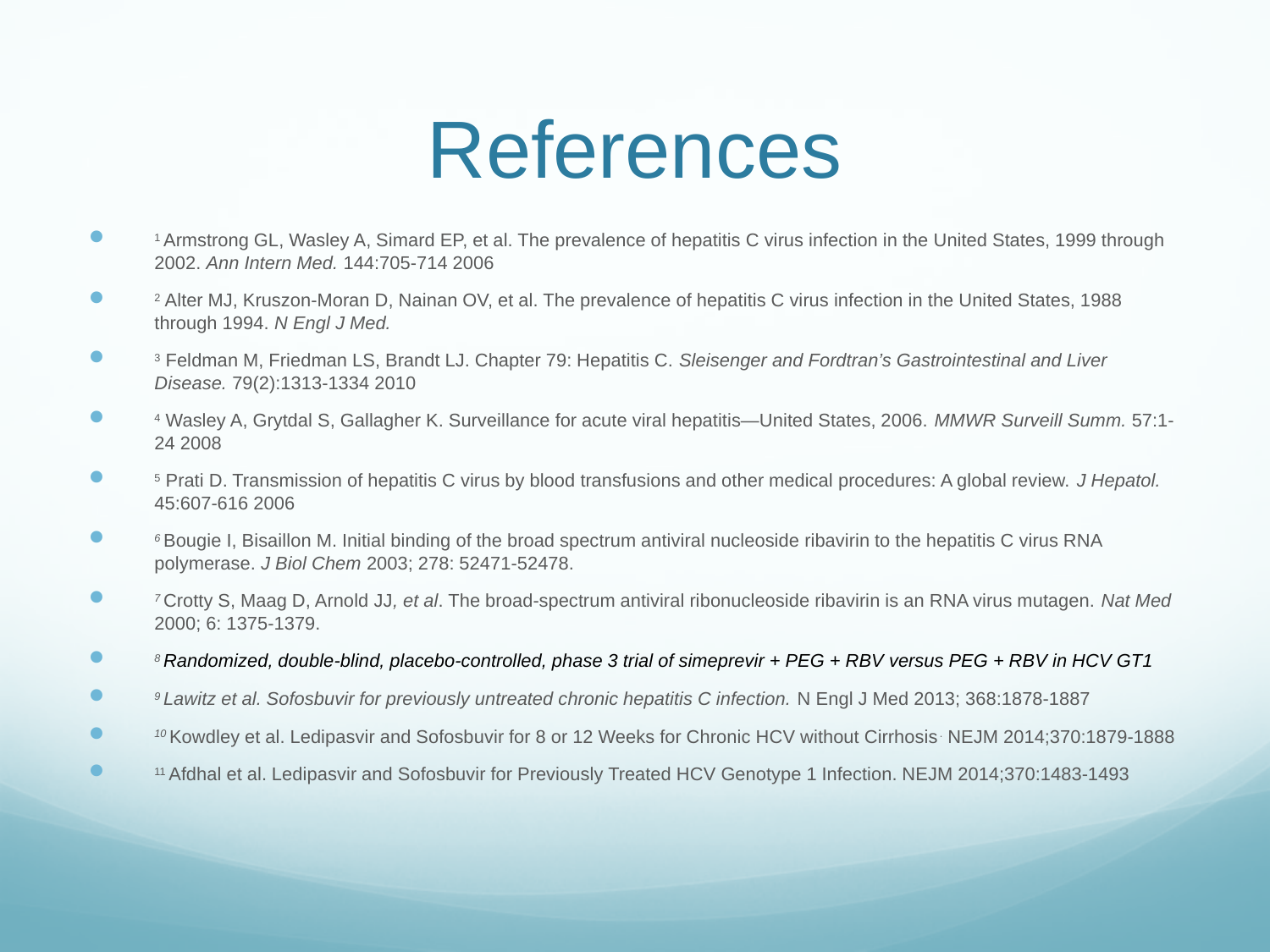

# References
1 Armstrong GL, Wasley A, Simard EP, et al. The prevalence of hepatitis C virus infection in the United States, 1999 through 2002. Ann Intern Med. 144:705-714 2006
2 Alter MJ, Kruszon-Moran D, Nainan OV, et al. The prevalence of hepatitis C virus infection in the United States, 1988 through 1994. N Engl J Med.
3 Feldman M, Friedman LS, Brandt LJ. Chapter 79: Hepatitis C. Sleisenger and Fordtran’s Gastrointestinal and Liver Disease. 79(2):1313-1334 2010
4 Wasley A, Grytdal S, Gallagher K. Surveillance for acute viral hepatitis—United States, 2006. MMWR Surveill Summ. 57:1-24 2008
5 Prati D. Transmission of hepatitis C virus by blood transfusions and other medical procedures: A global review. J Hepatol. 45:607-616 2006
6 Bougie I, Bisaillon M. Initial binding of the broad spectrum antiviral nucleoside ribavirin to the hepatitis C virus RNA polymerase. J Biol Chem 2003; 278: 52471-52478.
7 Crotty S, Maag D, Arnold JJ, et al. The broad-spectrum antiviral ribonucleoside ribavirin is an RNA virus mutagen. Nat Med 2000; 6: 1375-1379.
8 Randomized, double-blind, placebo-controlled, phase 3 trial of simeprevir + PEG + RBV versus PEG + RBV in HCV GT1
9 Lawitz et al. Sofosbuvir for previously untreated chronic hepatitis C infection. N Engl J Med 2013; 368:1878-1887
10 Kowdley et al. Ledipasvir and Sofosbuvir for 8 or 12 Weeks for Chronic HCV without Cirrhosis. NEJM 2014;370:1879-1888
11 Afdhal et al. Ledipasvir and Sofosbuvir for Previously Treated HCV Genotype 1 Infection. NEJM 2014;370:1483-1493